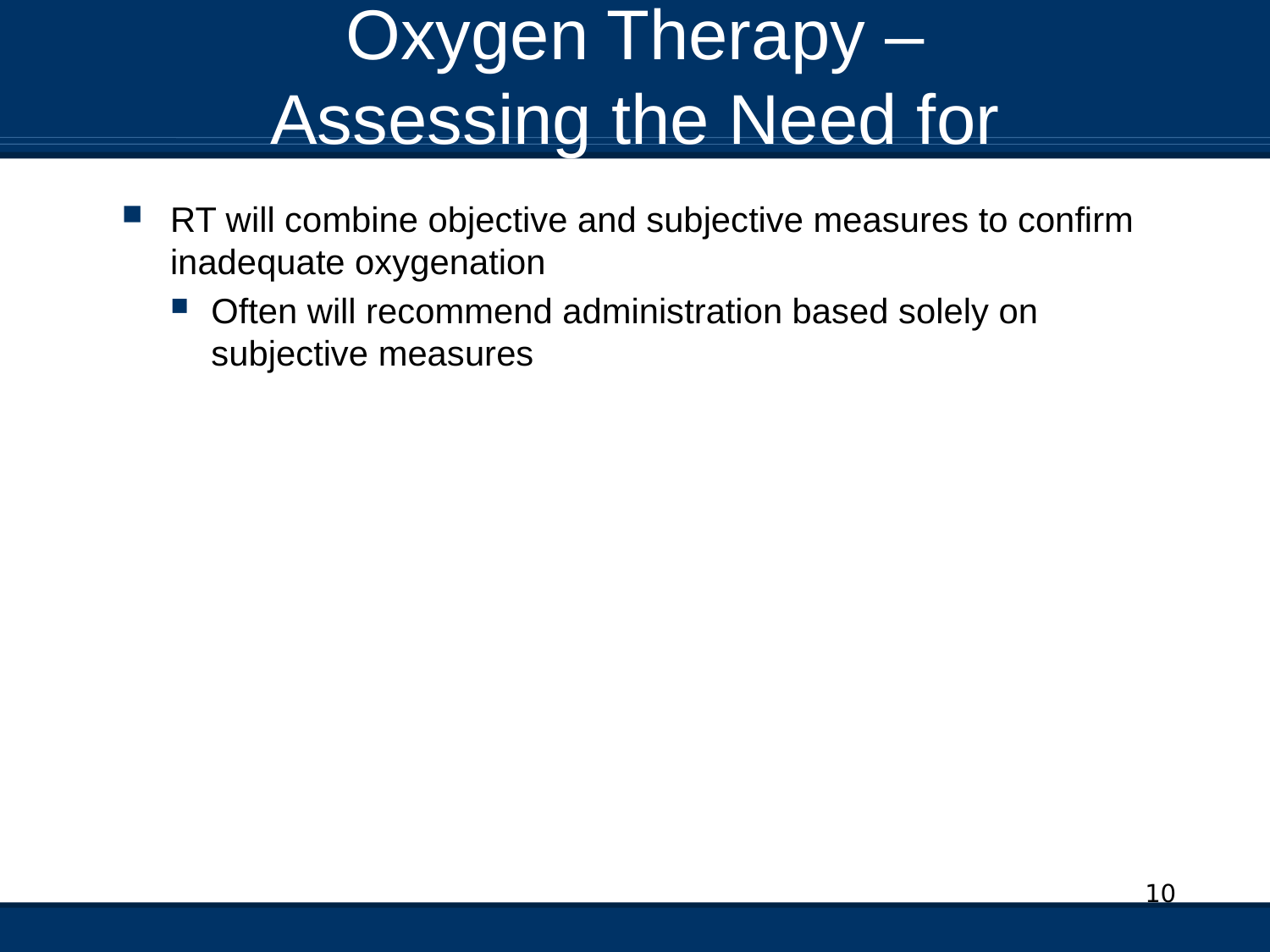

# Oxygen Therapy – Assessing the Need for
RT will combine objective and subjective measures to confirm inadequate oxygenation
Often will recommend administration based solely on subjective measures

10